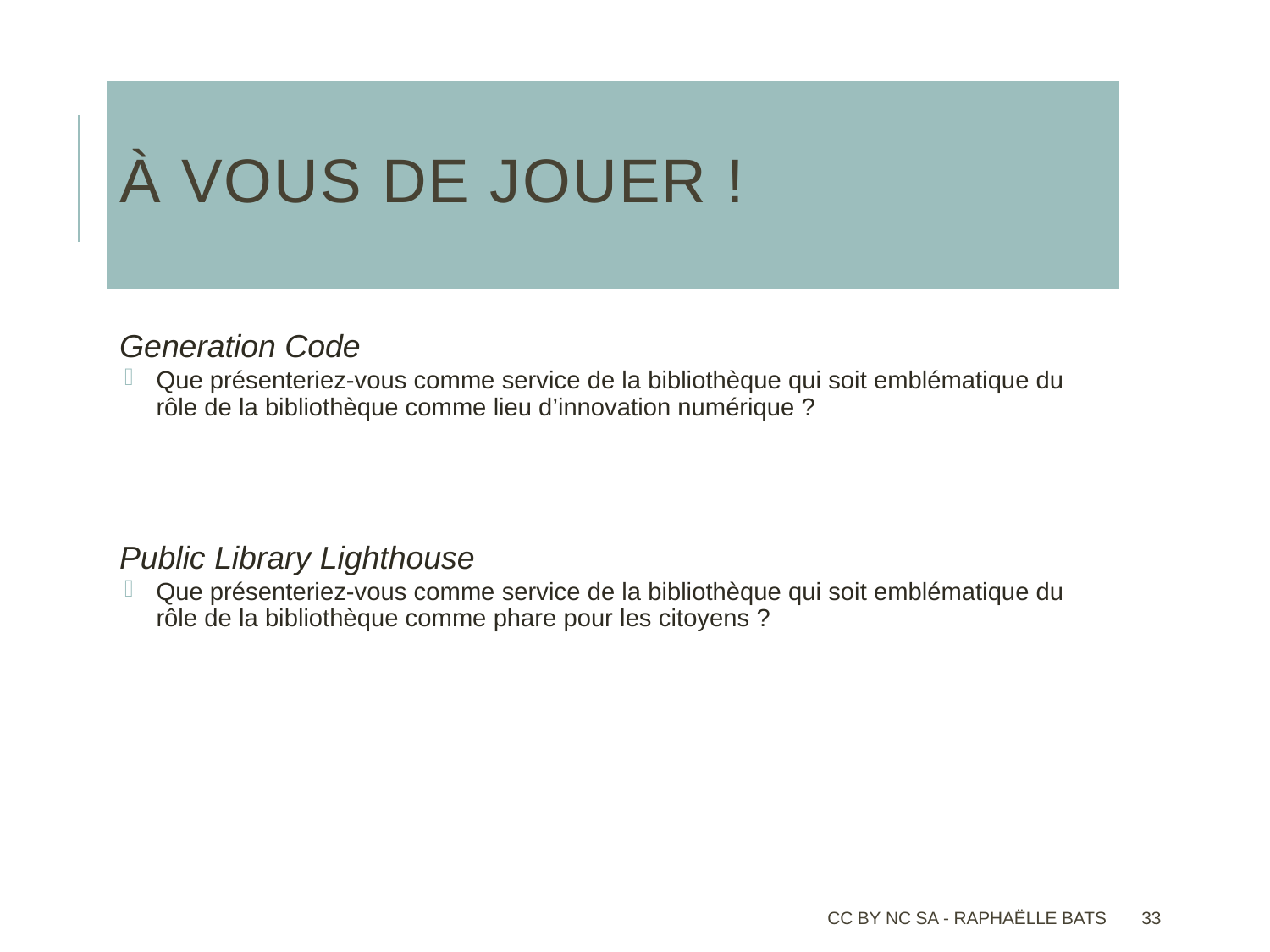

# à vous de jouer !
Generation Code
Que présenteriez-vous comme service de la bibliothèque qui soit emblématique du rôle de la bibliothèque comme lieu d’innovation numérique ?

Public Library Lighthouse
Que présenteriez-vous comme service de la bibliothèque qui soit emblématique du rôle de la bibliothèque comme phare pour les citoyens ?

CC BY NC SA - Raphaëlle Bats
33